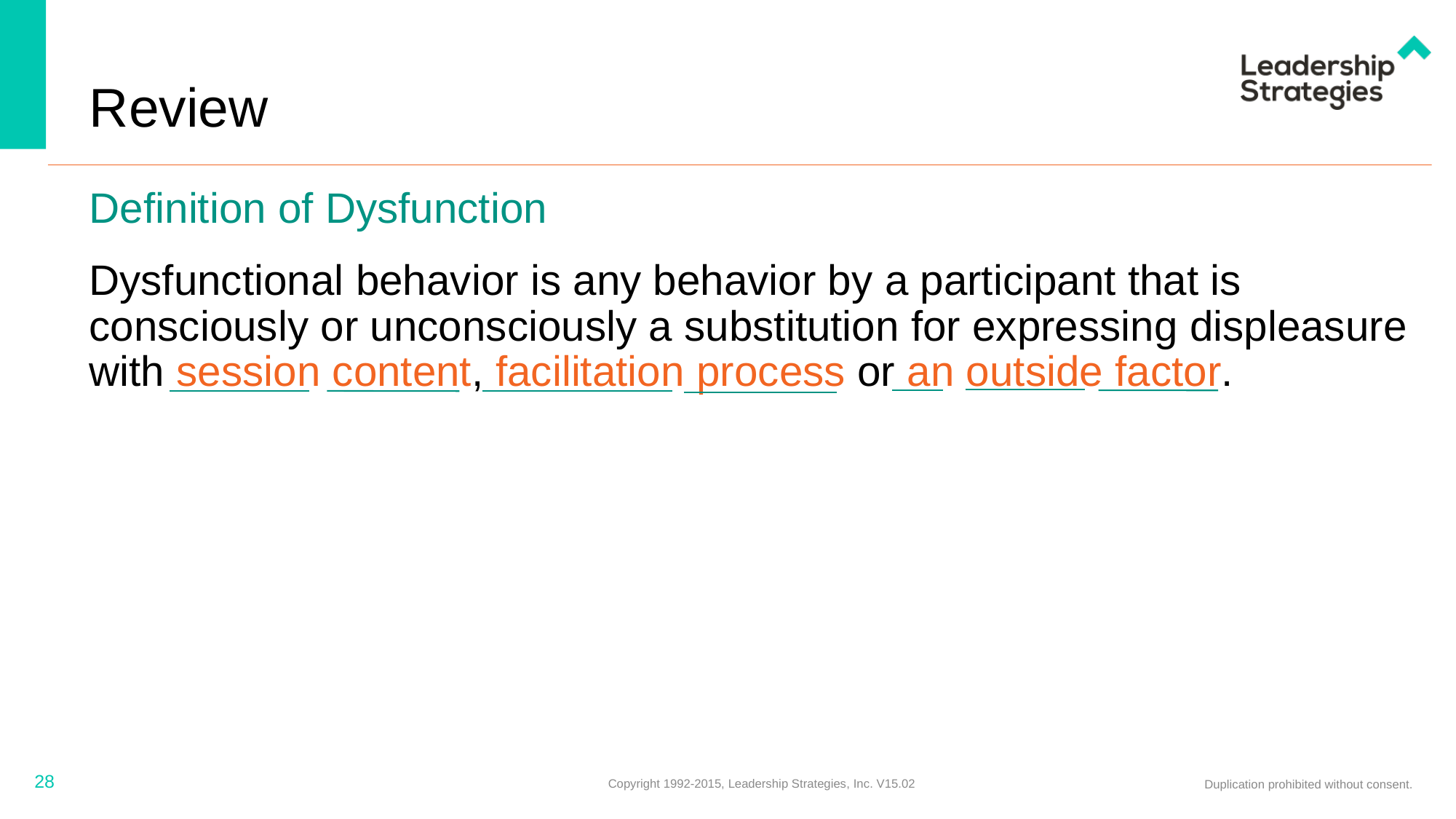

# Review
Definition of Dysfunction
Dysfunctional behavior is any behavior by a participant that is consciously or unconsciously a substitution for expressing displeasure with session content, facilitation process or an outside factor.
28
Copyright 1992-2015, Leadership Strategies, Inc. V15.02